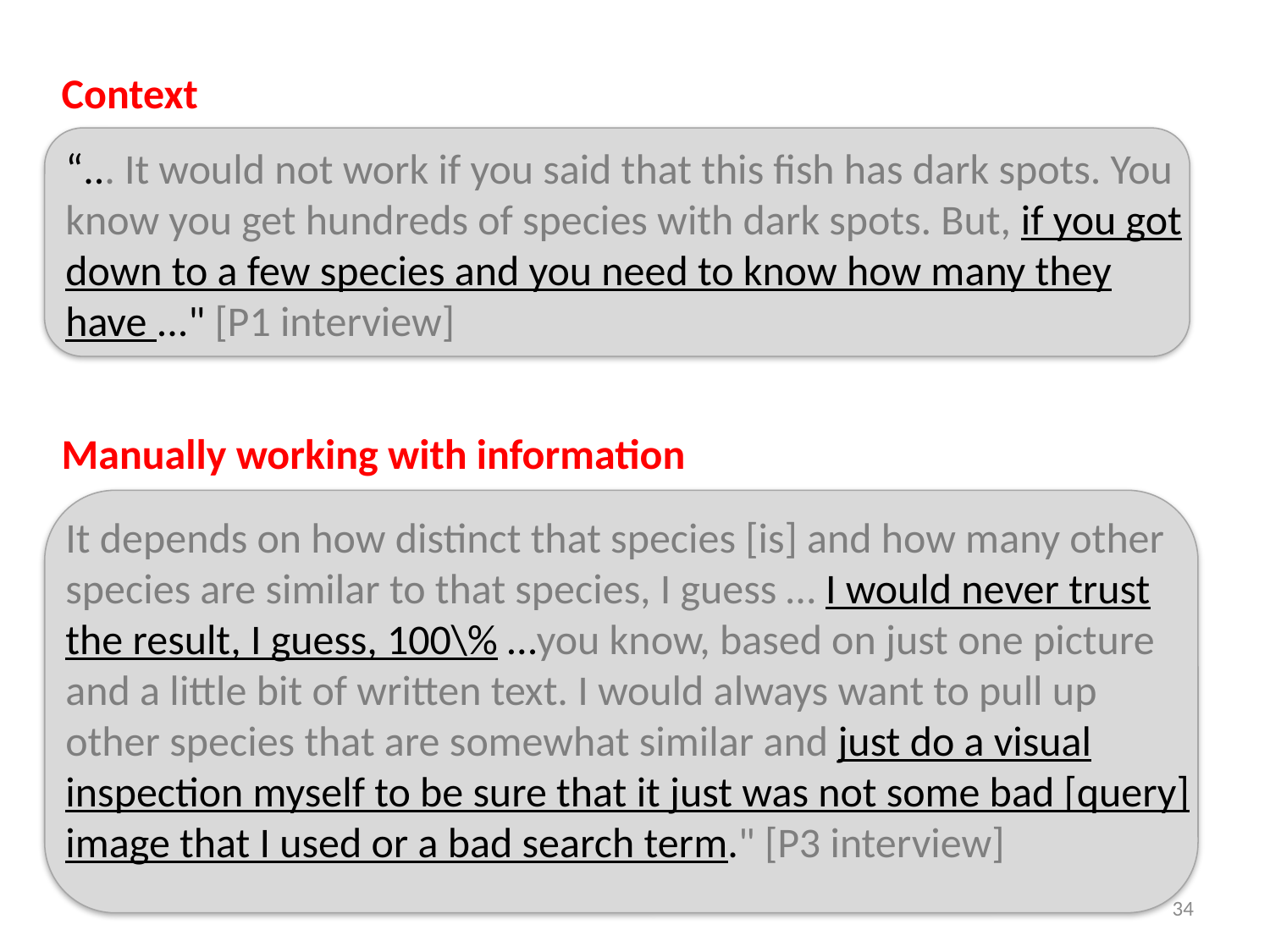

Context

“... It would not work if you said that this fish has dark spots. You know you get hundreds of species with dark spots. But, if you got down to a few species and you need to know how many they have ..." [P1 interview]
Manually working with information

It depends on how distinct that species [is] and how many other species are similar to that species, I guess … I would never trust the result, I guess, 100\% …you know, based on just one picture and a little bit of written text. I would always want to pull up other species that are somewhat similar and just do a visual inspection myself to be sure that it just was not some bad [query] image that I used or a bad search term." [P3 interview]
34